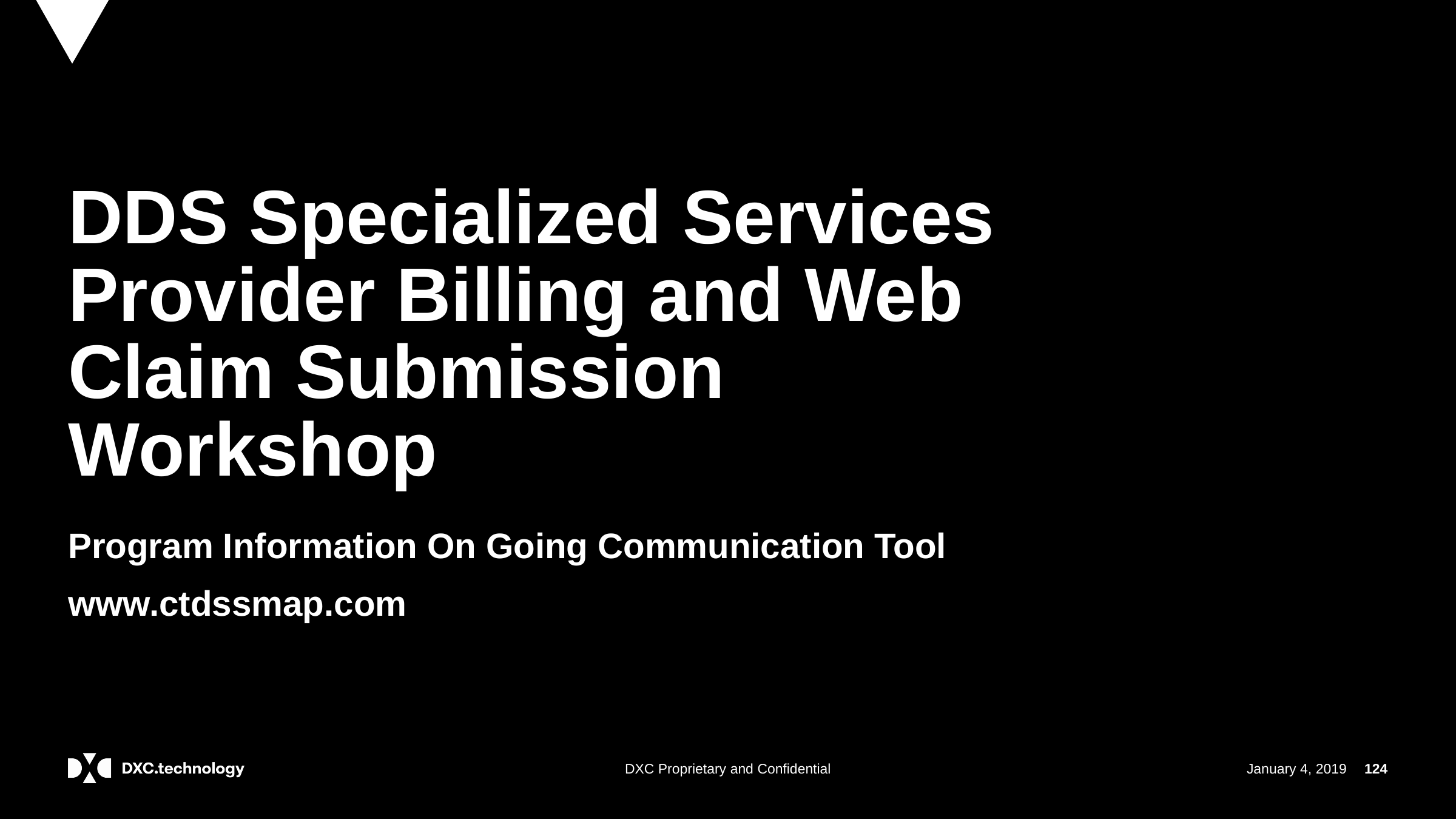

# DDS Specialized Services Provider Billing and Web Claim Submission Workshop
Program Information On Going Communication Tool
www.ctdssmap.com